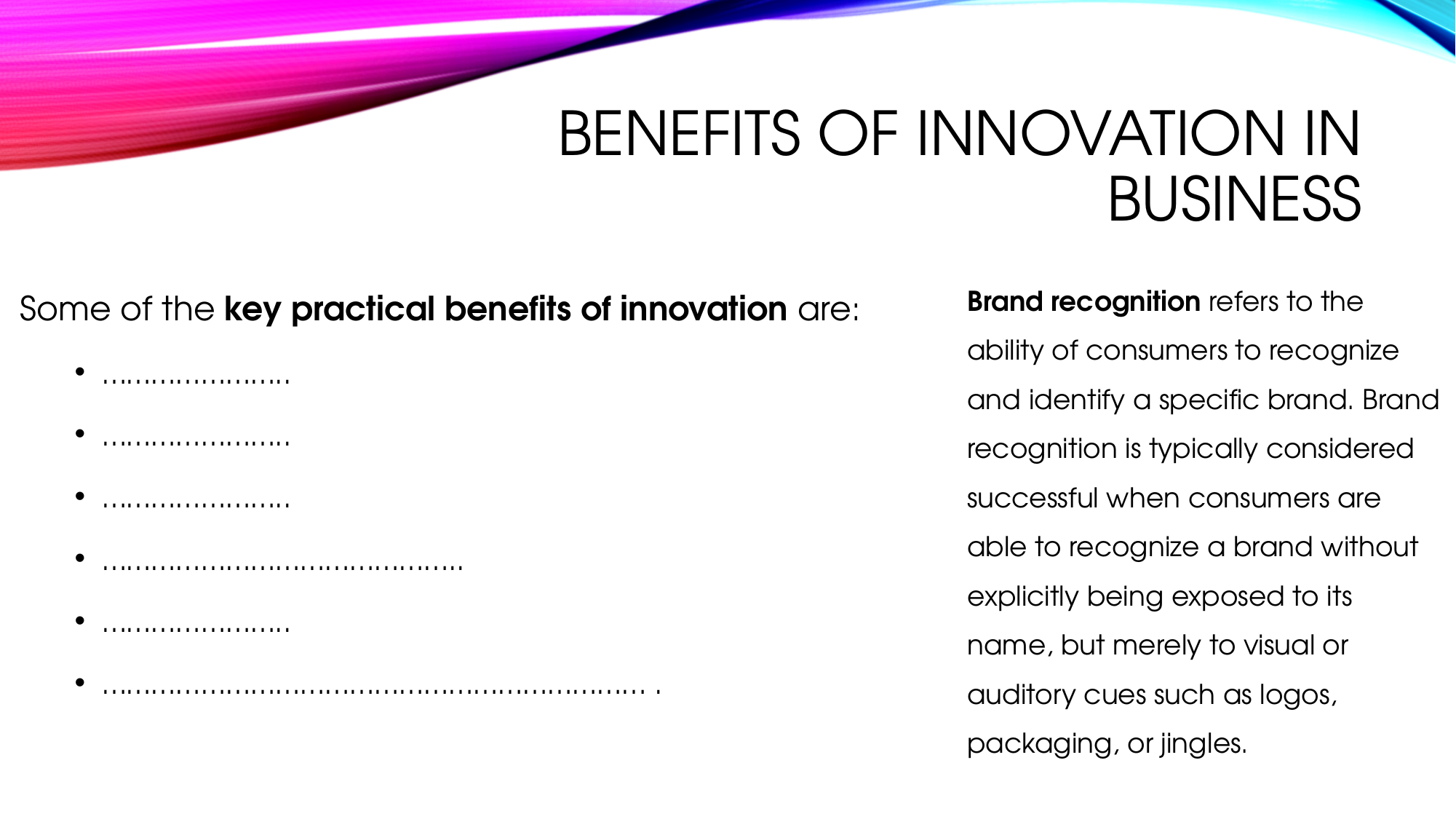

# Benefits of innovation in business
Some of the key practical benefits of innovation are:
…………………..
…………………..
…………………..
……………………………………..
…………………..
………………………………………………………… .
Brand recognition refers to the ability of consumers to recognize and identify a specific brand. Brand recognition is typically considered successful when consumers are able to recognize a brand without explicitly being exposed to its name, but merely to visual or auditory cues such as logos, packaging, or jingles.